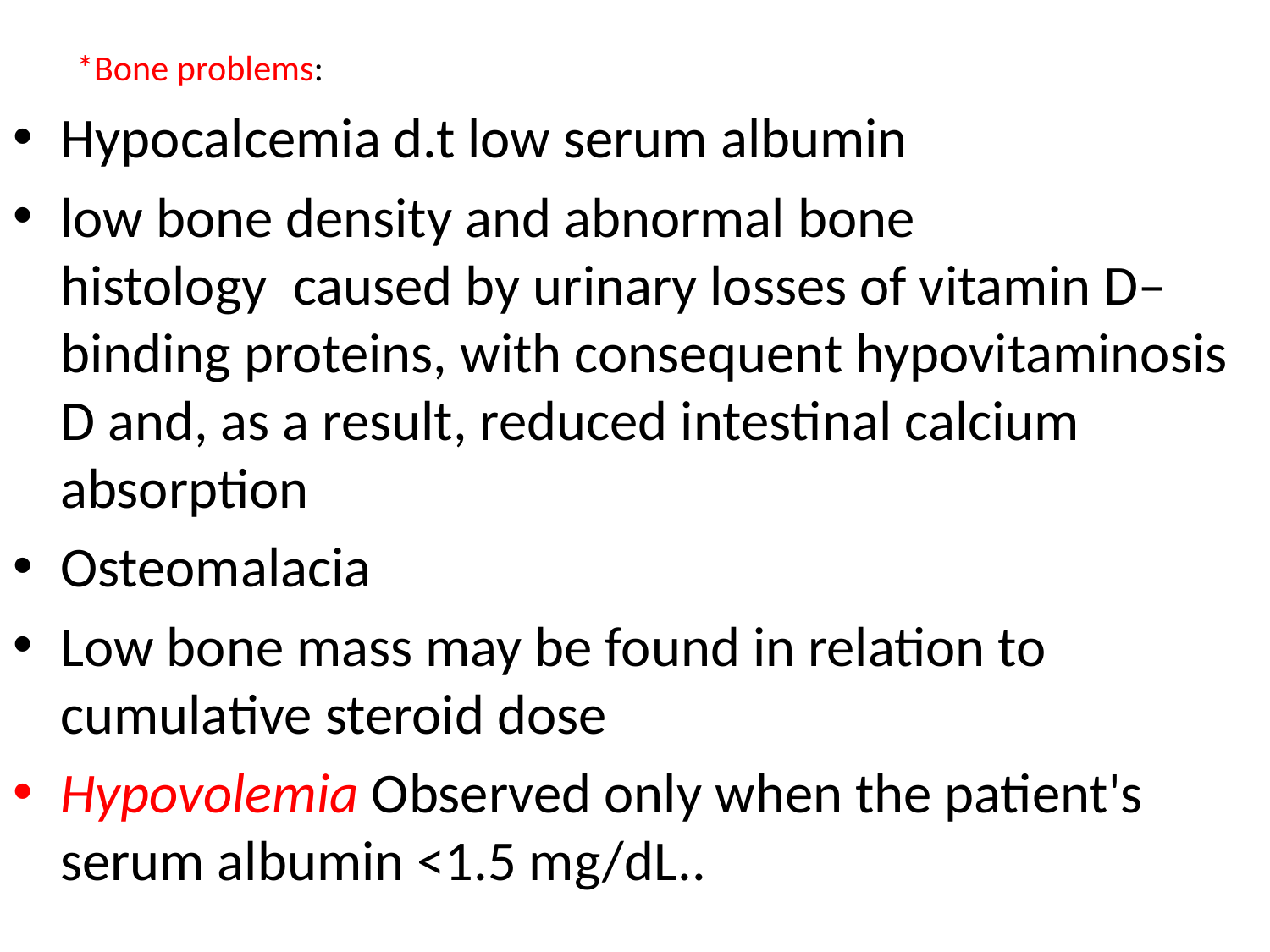

# *Bone problems:
Hypocalcemia d.t low serum albumin
low bone density and abnormal bone histology  caused by urinary losses of vitamin D–binding proteins, with consequent hypovitaminosis D and, as a result, reduced intestinal calcium absorption
Osteomalacia
Low bone mass may be found in relation to cumulative steroid dose
Hypovolemia Observed only when the patient's serum albumin <1.5 mg/dL..